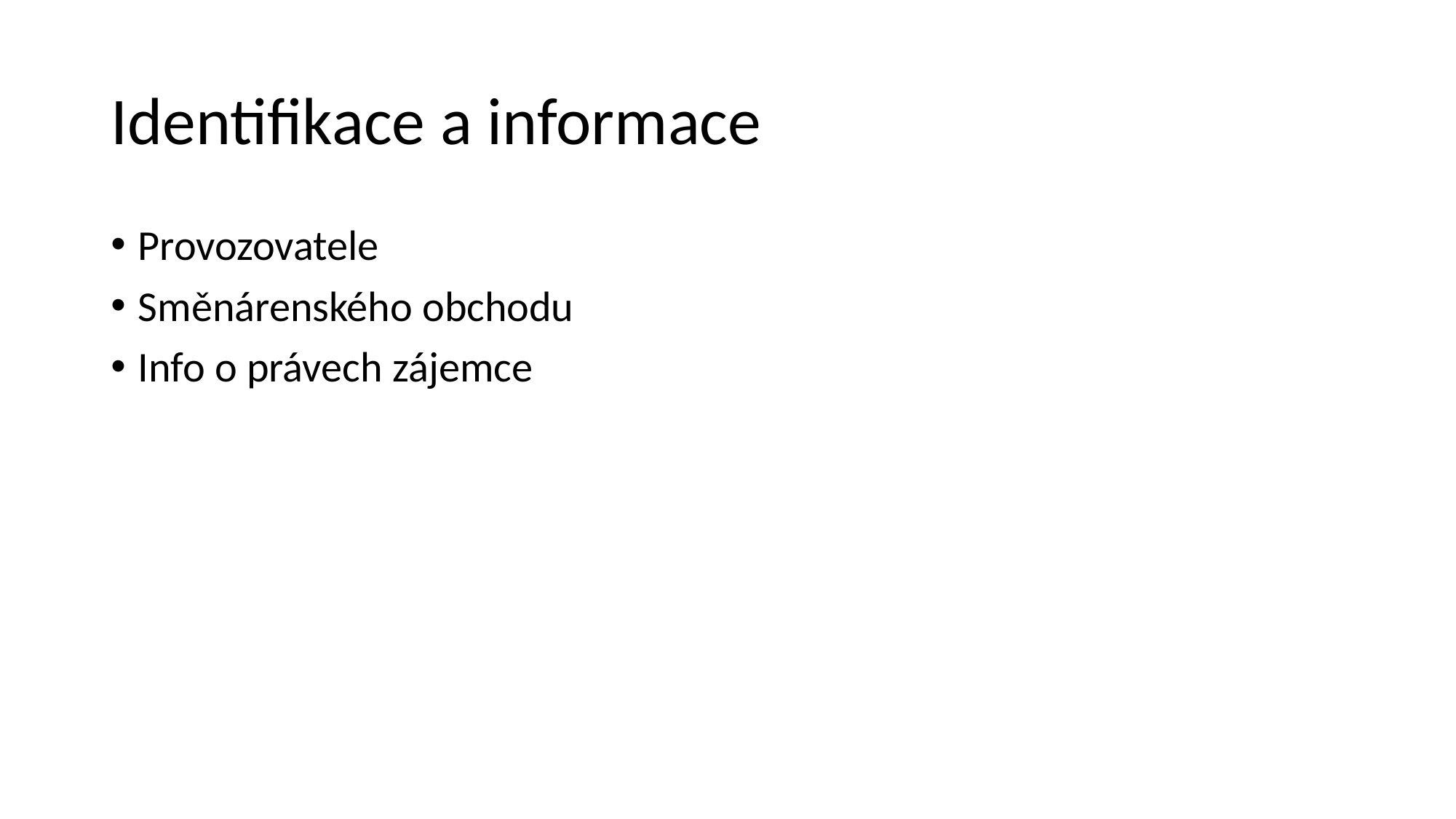

# Identifikace a informace
Provozovatele
Směnárenského obchodu
Info o právech zájemce